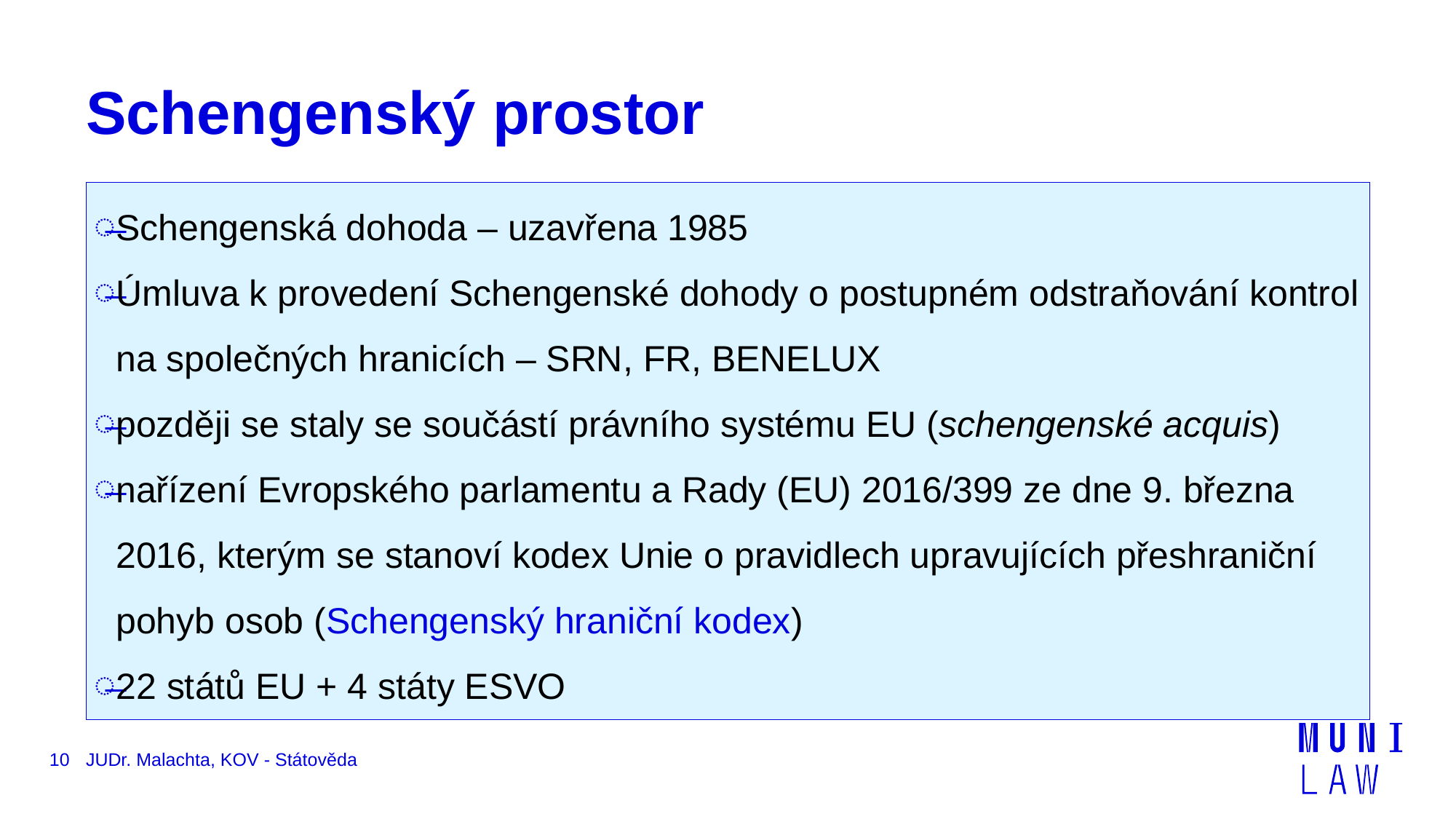

# Schengenský prostor
Schengenská dohoda – uzavřena 1985
Úmluva k provedení Schengenské dohody o postupném odstraňování kontrol na společných hranicích – SRN, FR, BENELUX
později se staly se součástí právního systému EU (schengenské acquis)
nařízení Evropského parlamentu a Rady (EU) 2016/399 ze dne 9. března 2016, kterým se stanoví kodex Unie o pravidlech upravujících přeshraniční pohyb osob (Schengenský hraniční kodex)
22 států EU + 4 státy ESVO

10
JUDr. Malachta, KOV - Státověda